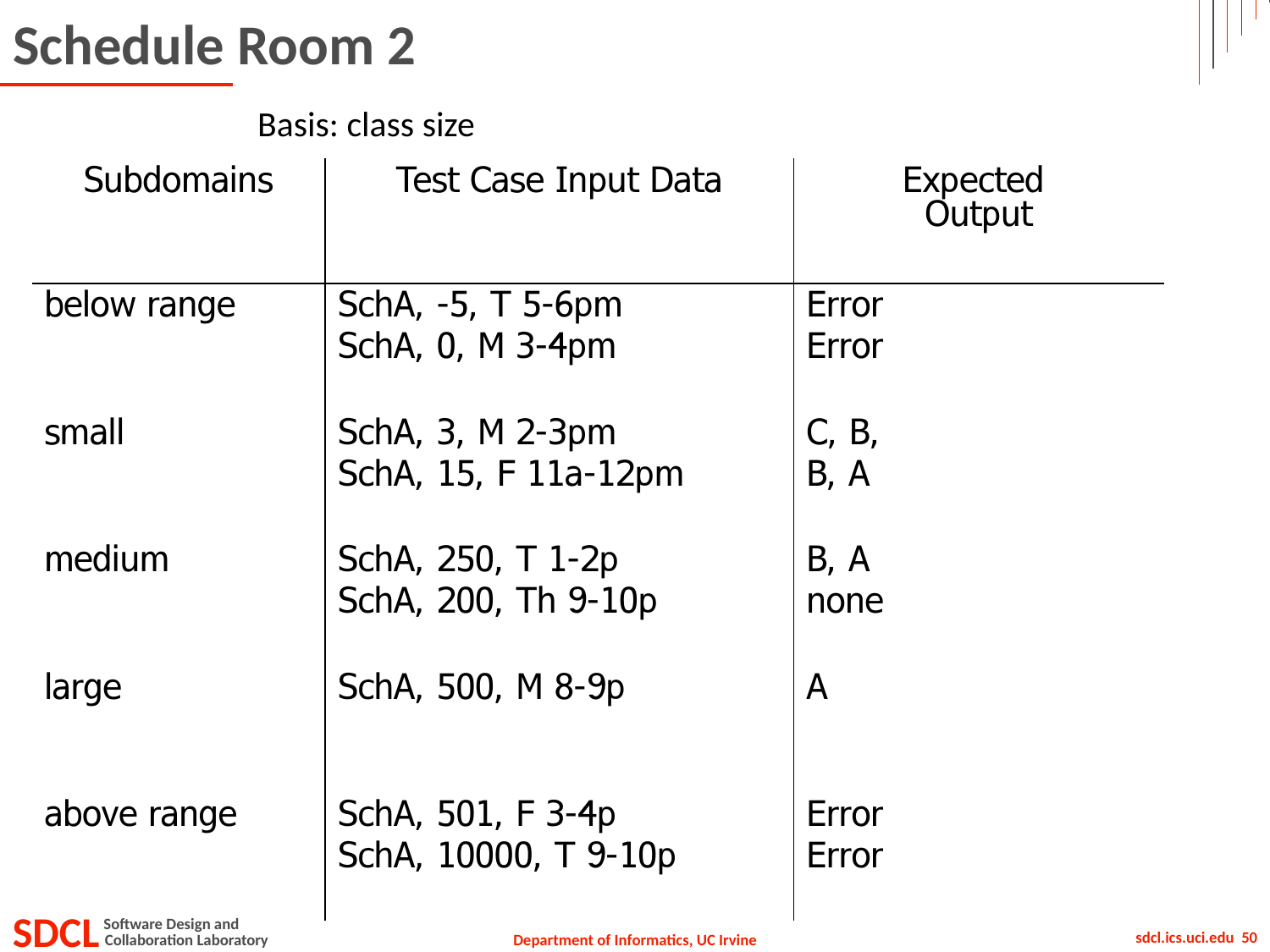

# Schedule Room 2
Basis: class size
| Subdomains | Test Case Input Data | Expected Output |
| --- | --- | --- |
| below range | SchA, -5, T 5-6pm SchA, 0, M 3-4pm | Error Error |
| small | SchA, 3, M 2-3pm SchA, 15, F 11a-12pm | C, B, B, A |
| medium | SchA, 250, T 1-2p SchA, 200, Th 9-10p | B, A none |
| large | SchA, 500, M 8-9p | A |
| above range | SchA, 501, F 3-4p SchA, 10000, T 9-10p | Error Error |